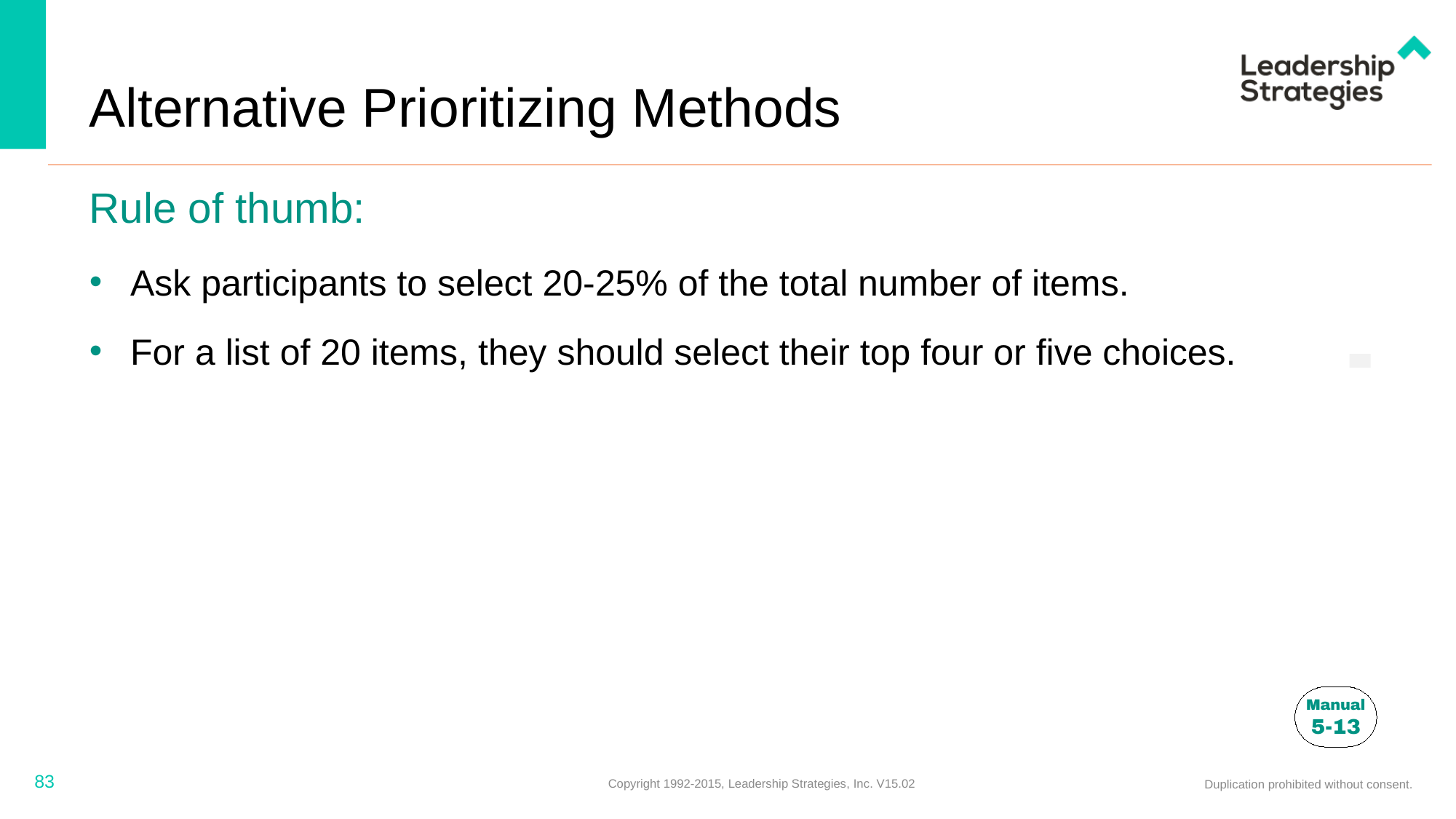

# Alternative Prioritizing Methods
Rule of thumb:
Ask participants to select 20-25% of the total number of items.
For a list of 20 items, they should select their top four or five choices.
-
Manual
5-13
83
Copyright 1992-2015, Leadership Strategies, Inc. V15.02